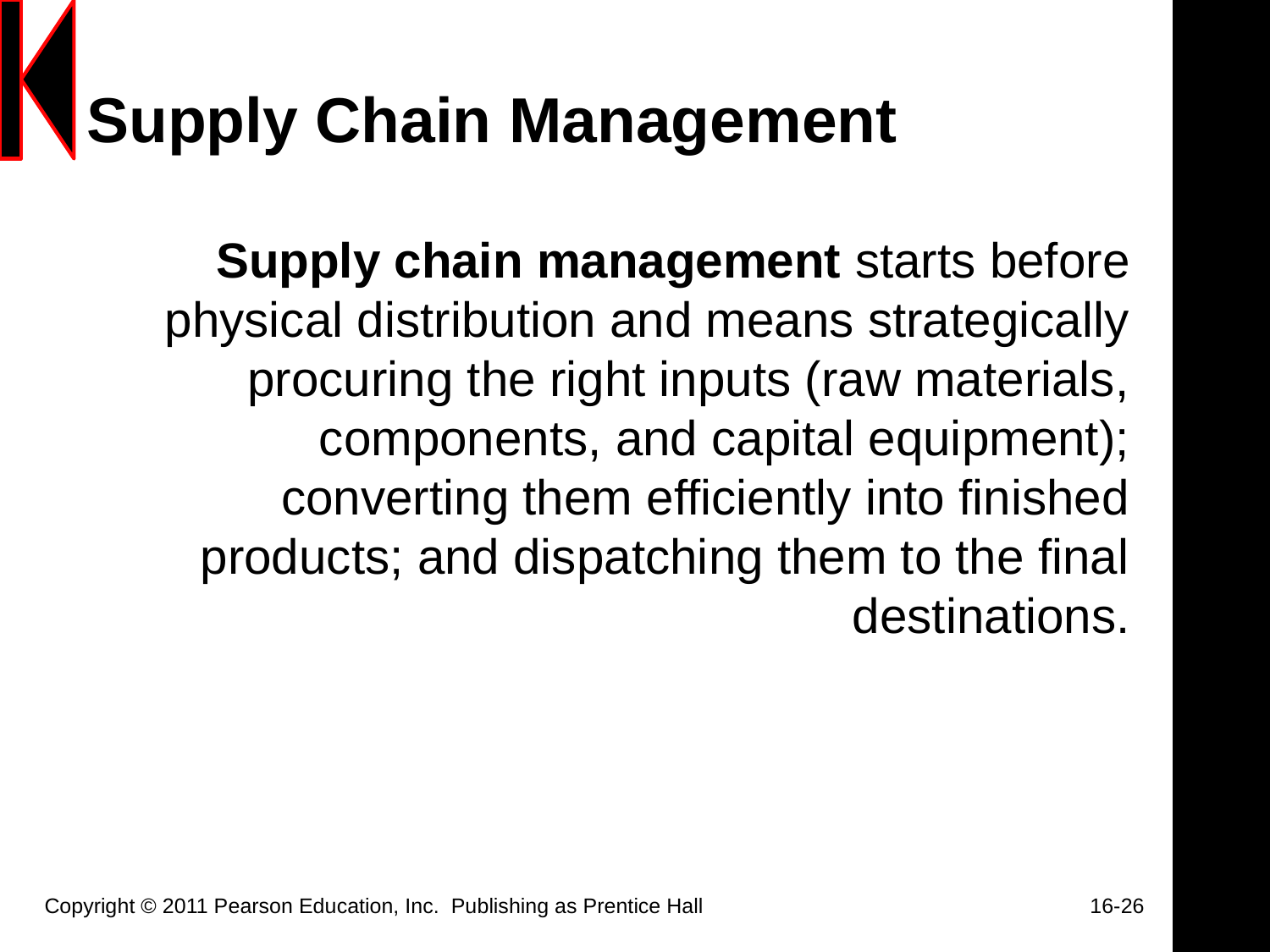

# Supply Chain Management
Supply chain management starts before physical distribution and means strategically procuring the right inputs (raw materials, components, and capital equipment); converting them efficiently into finished products; and dispatching them to the final destinations.
Copyright © 2011 Pearson Education, Inc.  Publishing as Prentice Hall			     16-26